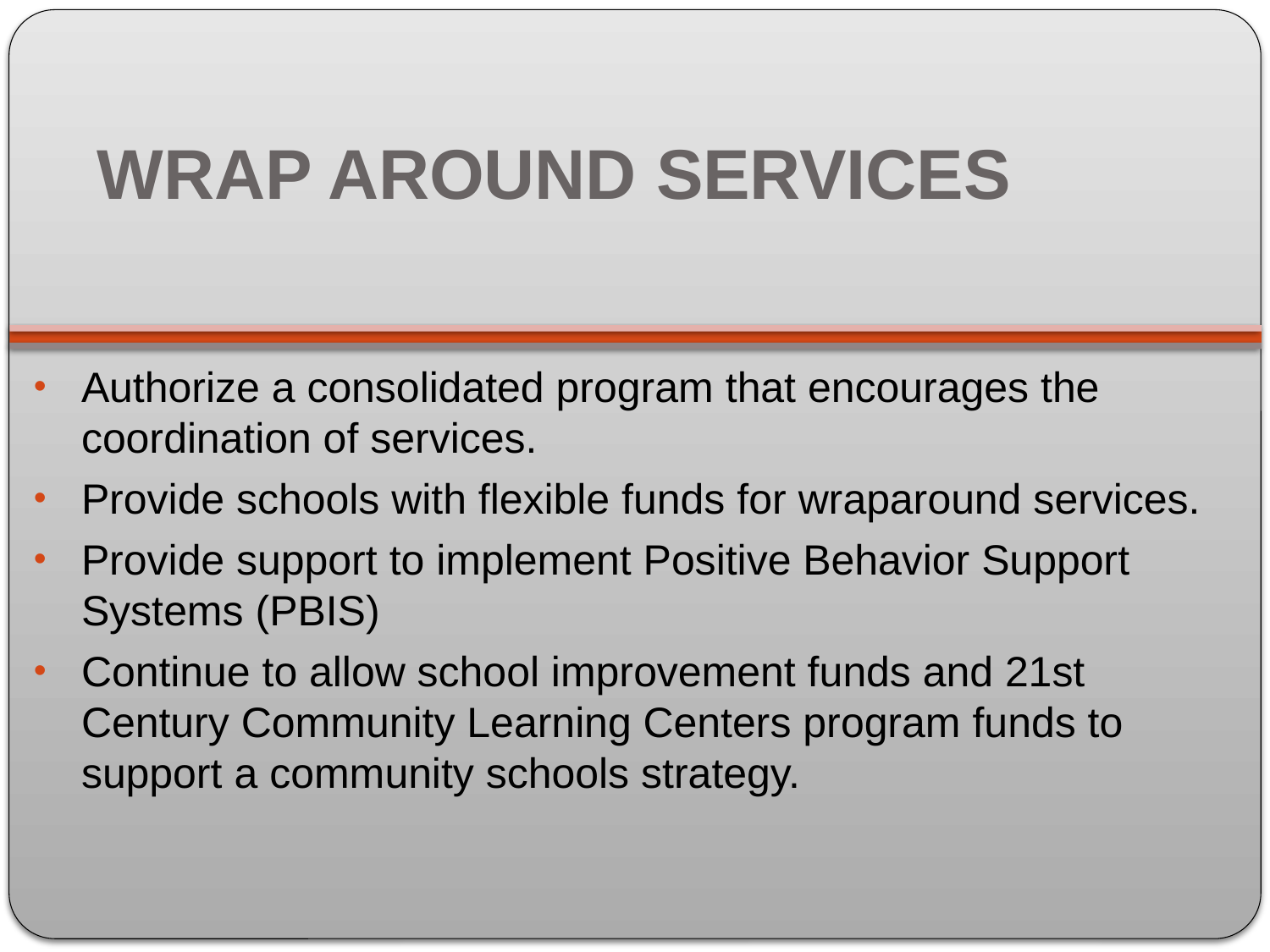

# WRAP AROUND SERVICES
Authorize a consolidated program that encourages the coordination of services.
Provide schools with flexible funds for wraparound services.
Provide support to implement Positive Behavior Support Systems (PBIS)
Continue to allow school improvement funds and 21st Century Community Learning Centers program funds to support a community schools strategy.